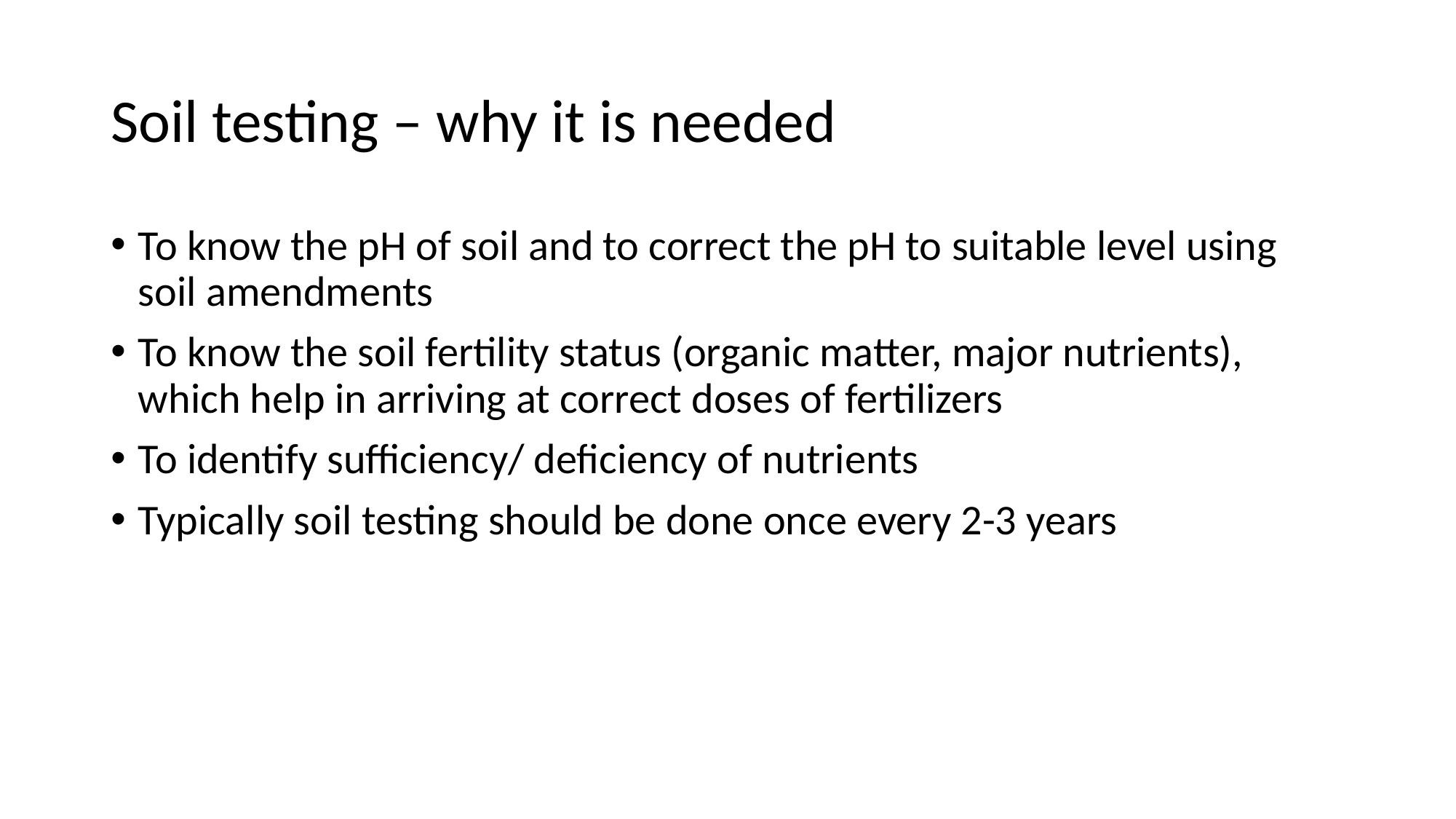

# Soil testing – why it is needed
To know the pH of soil and to correct the pH to suitable level using soil amendments
To know the soil fertility status (organic matter, major nutrients), which help in arriving at correct doses of fertilizers
To identify sufficiency/ deficiency of nutrients
Typically soil testing should be done once every 2-3 years